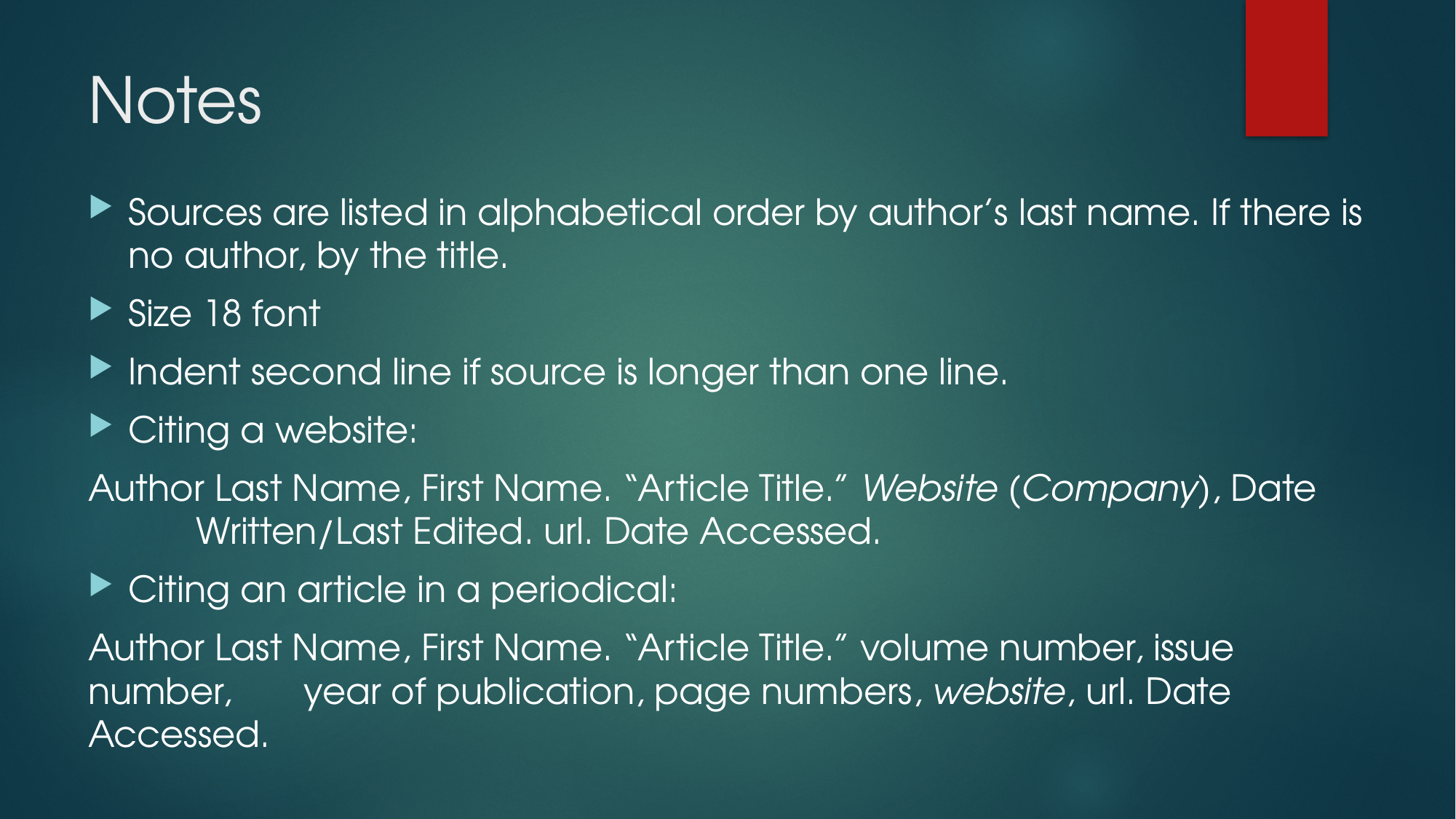

# Notes
Sources are listed in alphabetical order by author’s last name. If there is no author, by the title.
Size 18 font
Indent second line if source is longer than one line.
Citing a website:
Author Last Name, First Name. “Article Title.” Website (Company), Date 	Written/Last Edited. url. Date Accessed.
Citing an article in a periodical:
Author Last Name, First Name. “Article Title.” volume number, issue 	number, 	year of publication, page numbers, website, url. Date 	Accessed.